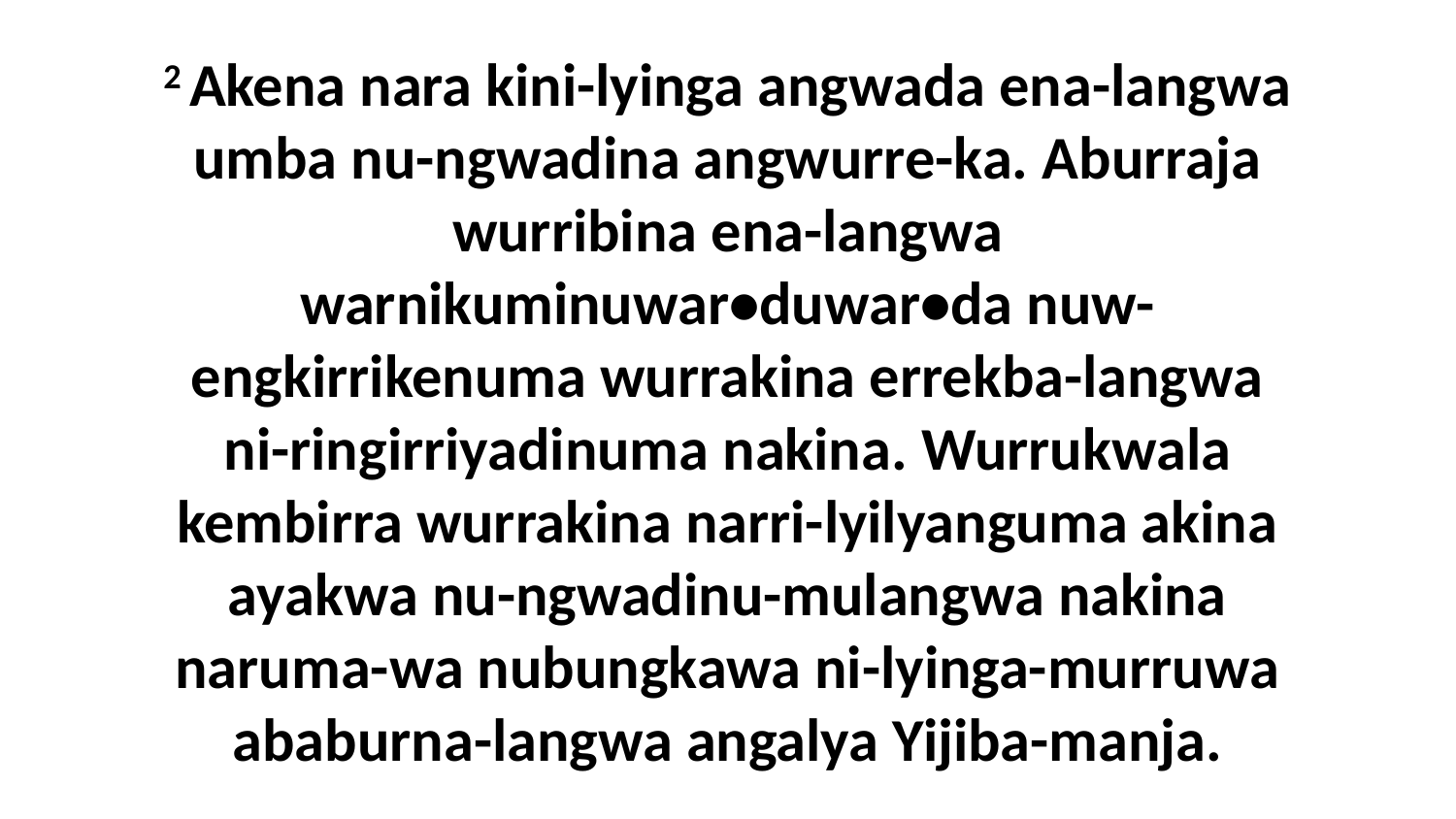

2 Akena nara kini-lyinga angwada ena-langwa umba nu-ngwadina angwurre-ka. Aburraja wurribina ena-langwa warnikuminuwar•duwar•da nuw-engkirrikenuma wurrakina errekba-langwa ni-ringirriyadinuma nakina. Wurrukwala kembirra wurrakina narri-lyilyanguma akina ayakwa nu-ngwadinu-mulangwa nakina naruma-wa nubungkawa ni-lyinga-murruwa ababurna-langwa angalya Yijiba-manja.